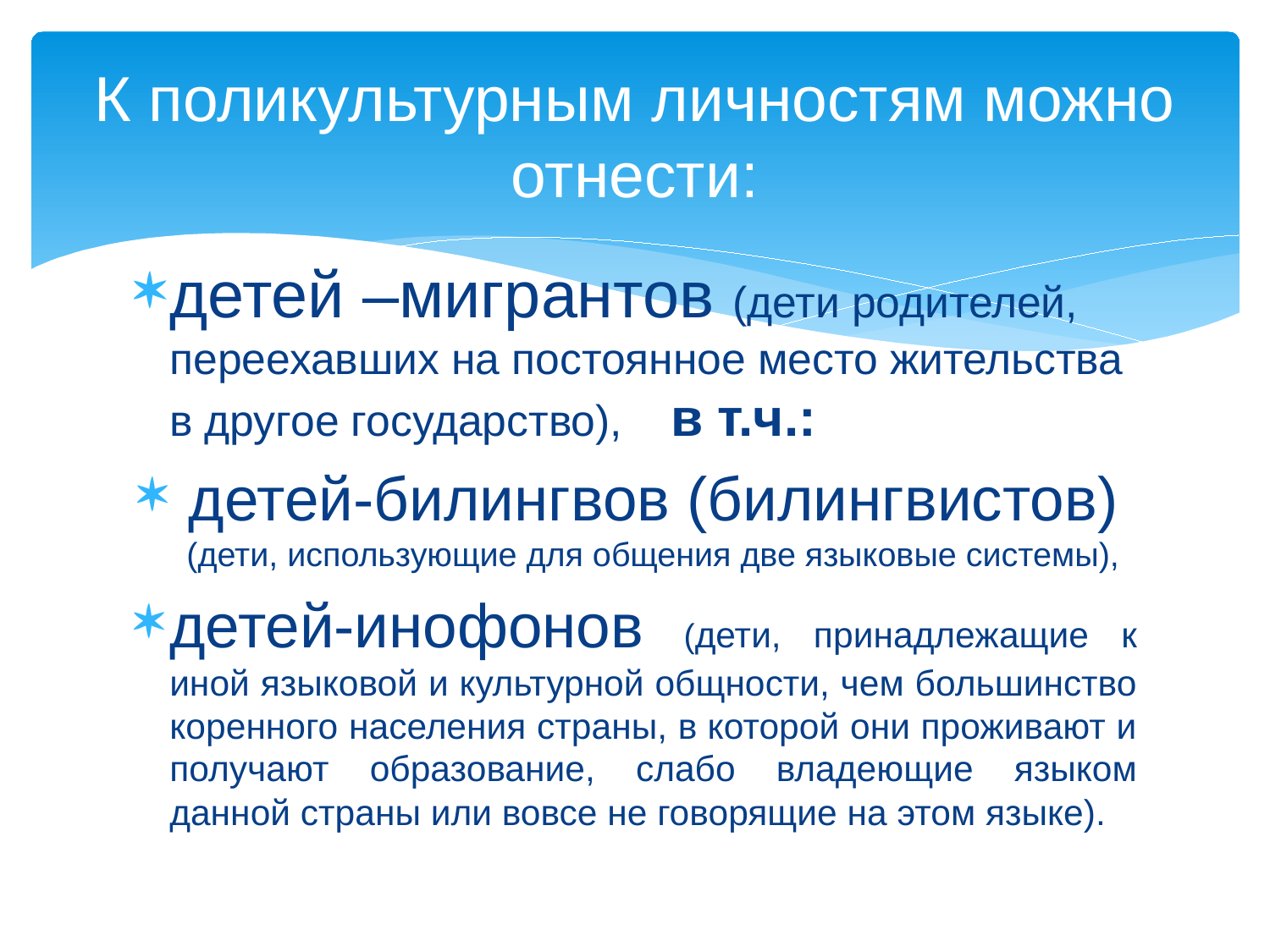

# К поликультурным личностям можно отнести:
детей –мигрантов (дети родителей, переехавших на постоянное место жительства в другое государство),    в т.ч.:
детей-билингвов (билингвистов) (дети, использующие для общения две языковые системы),
детей-инофонов (дети, принадлежащие к иной языковой и культурной общности, чем большинство коренного населения страны, в которой они проживают и получают образование, слабо владеющие языком данной страны или вовсе не говорящие на этом языке).